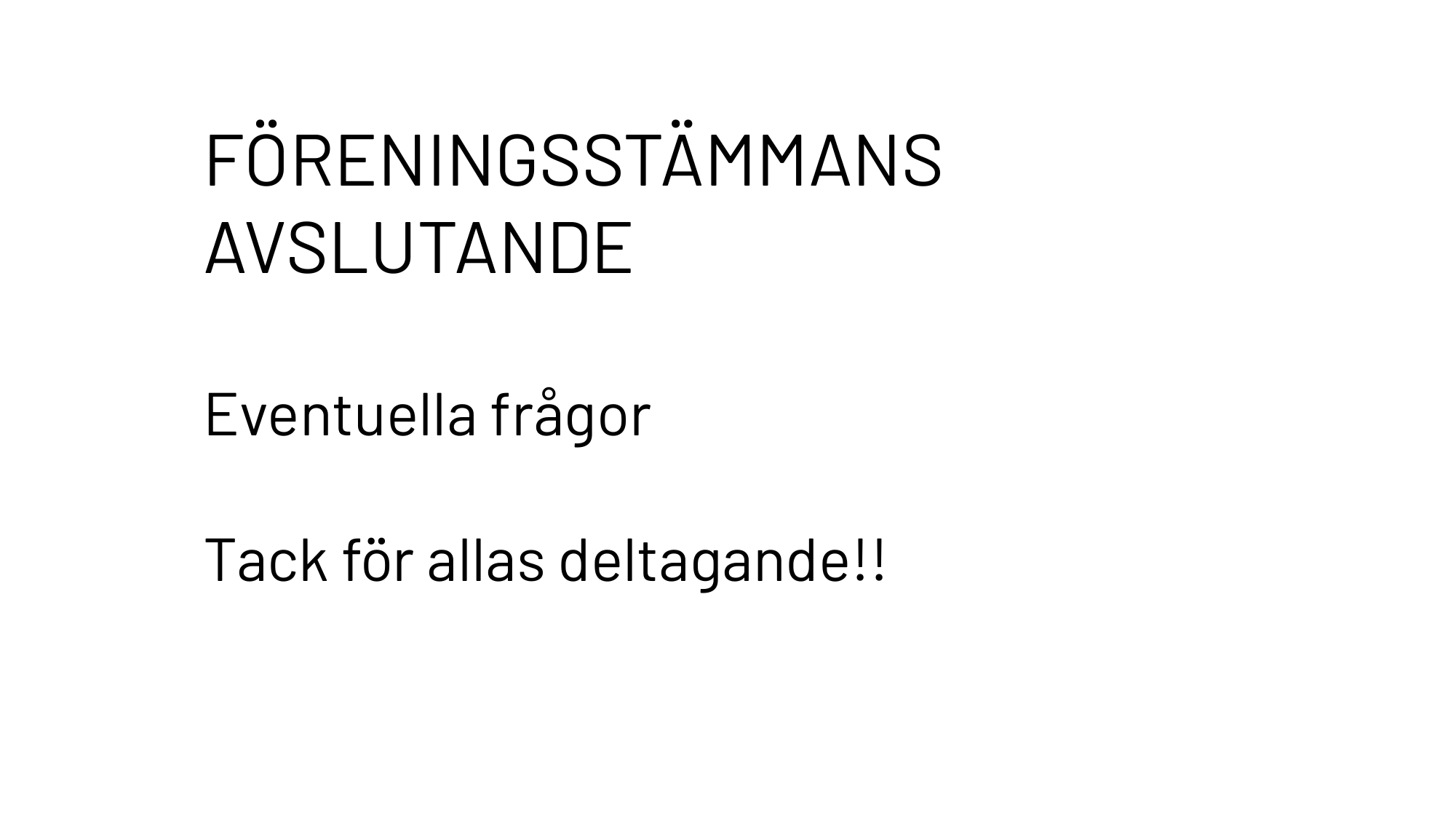

FÖRENINGSSTÄMMANS AVSLUTANDE

Eventuella frågor

Tack för allas deltagande!!